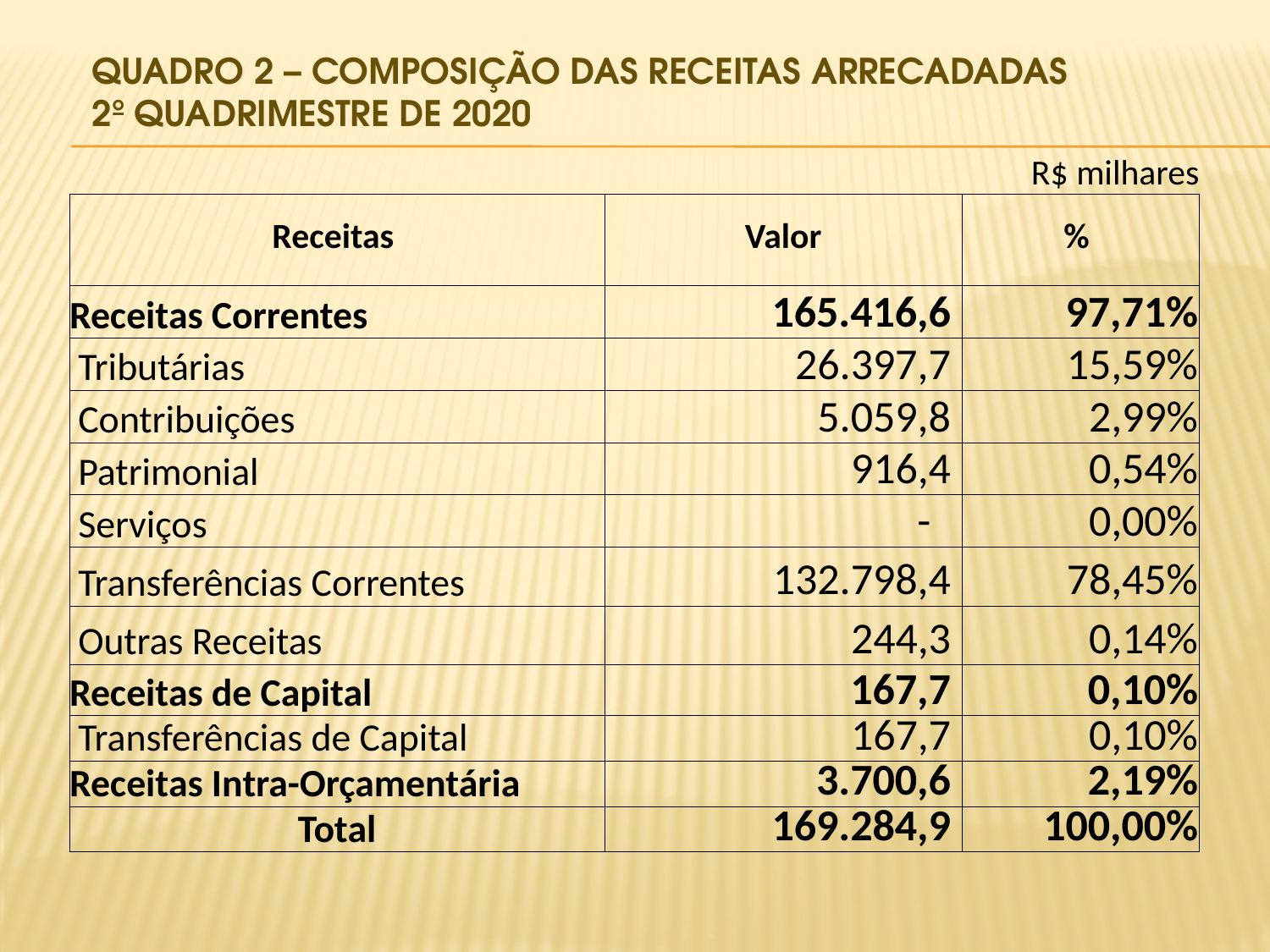

# Quadro 2 – Composição das Receitas Arrecadadas 2º Quadrimestre de 2020
|  |  |  | R$ milhares |
| --- | --- | --- | --- |
| Receitas | Valor |  | % |
| Receitas Correntes | 165.416,6 |  | 97,71% |
| Tributárias | 26.397,7 |  | 15,59% |
| Contribuições | 5.059,8 |  | 2,99% |
| Patrimonial | 916,4 |  | 0,54% |
| Serviços | - |  | 0,00% |
| Transferências Correntes | 132.798,4 |  | 78,45% |
| Outras Receitas | 244,3 |  | 0,14% |
| Receitas de Capital | 167,7 |  | 0,10% |
| Transferências de Capital | 167,7 |  | 0,10% |
| Receitas Intra-Orçamentária | 3.700,6 |  | 2,19% |
| Total | 169.284,9 |  | 100,00% |